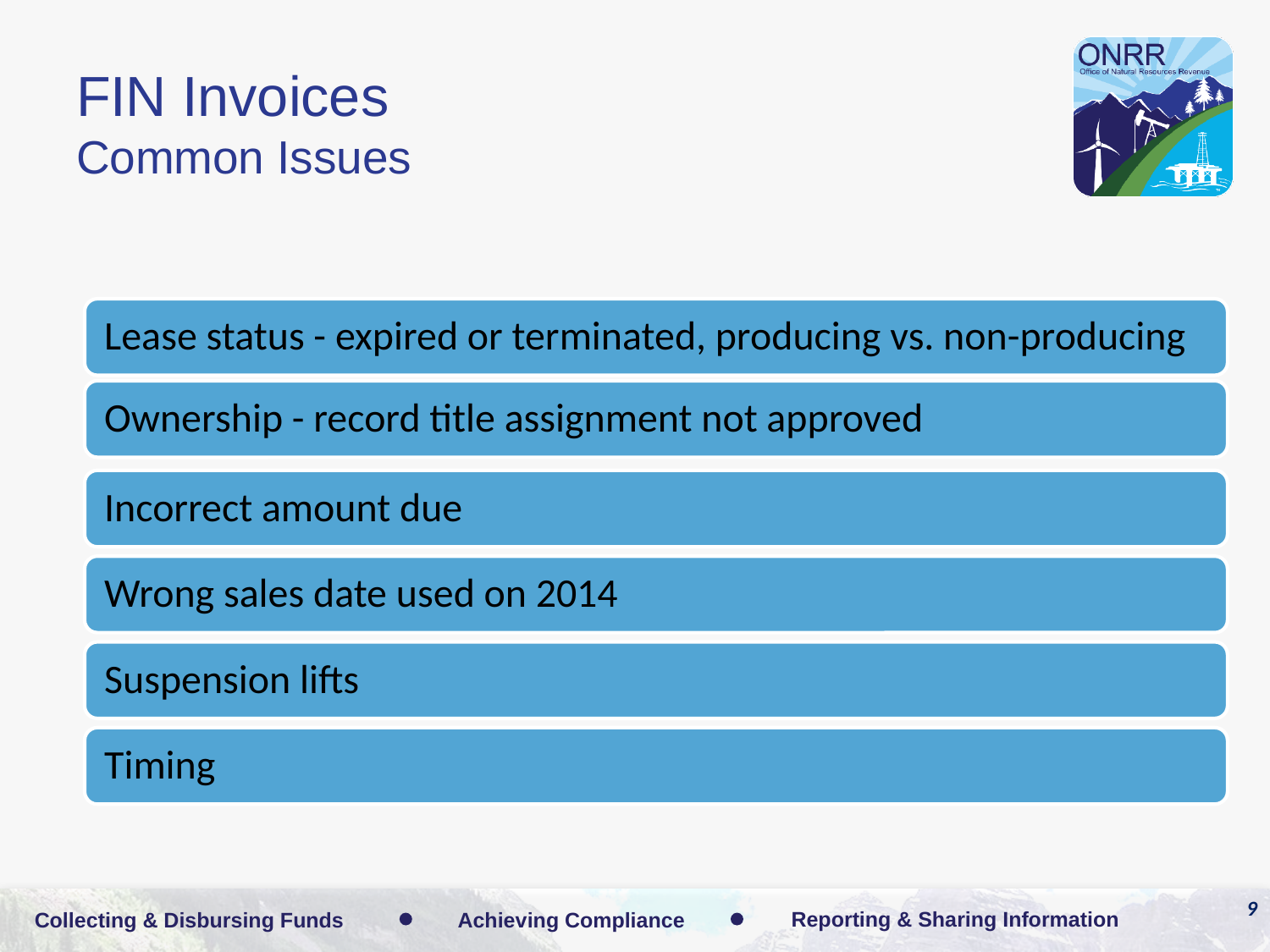

# FIN Invoices Common Issues
Lease status - expired or terminated, producing vs. non-producing
Ownership - record title assignment not approved
Incorrect amount due
Wrong sales date used on 2014
Suspension lifts
Timing
9